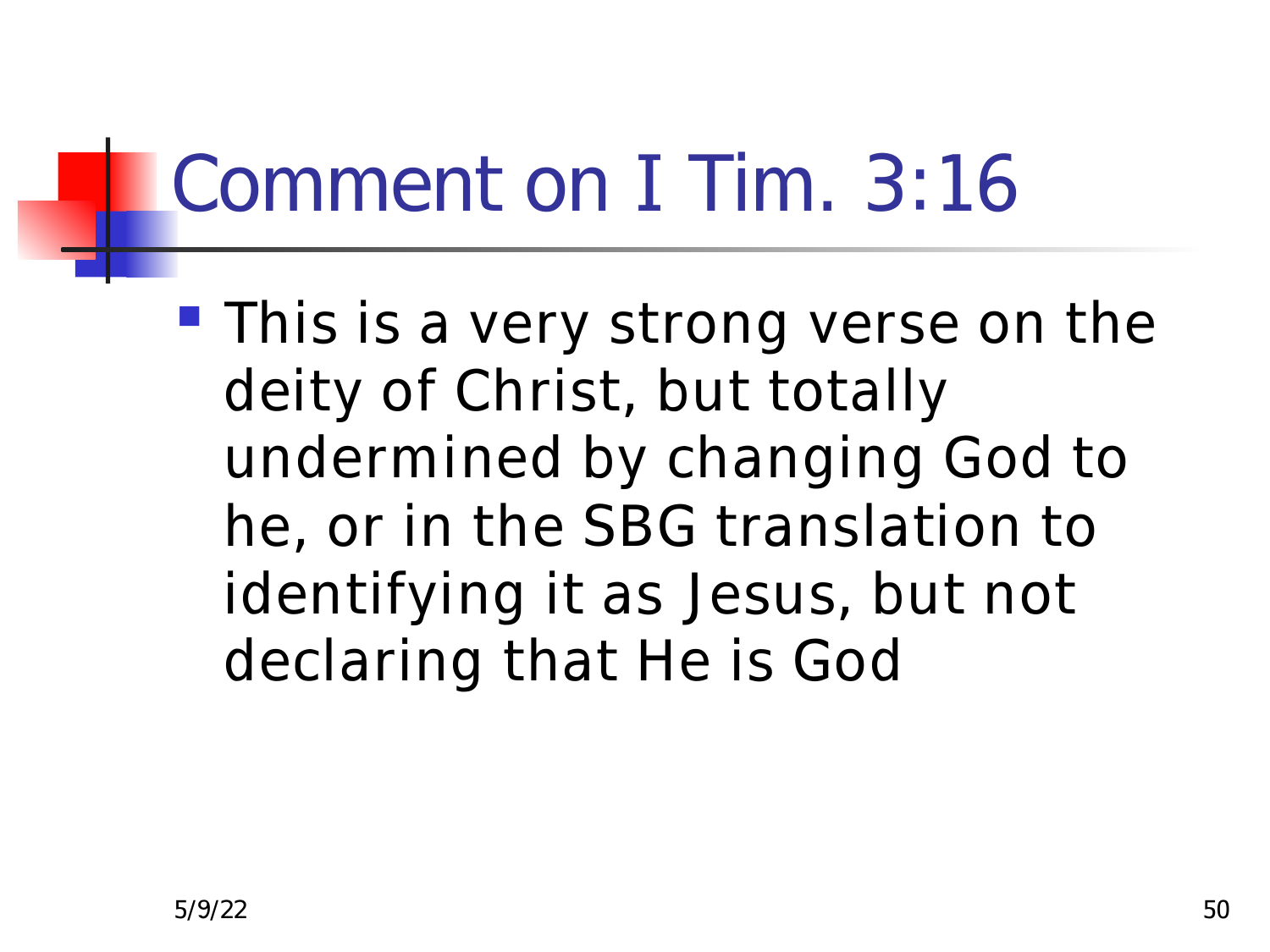

# Comment on I Tim. 3:16
This is a very strong verse on the deity of Christ, but totally undermined by changing God to he, or in the SBG translation to identifying it as Jesus, but not declaring that He is God
5/9/22
50